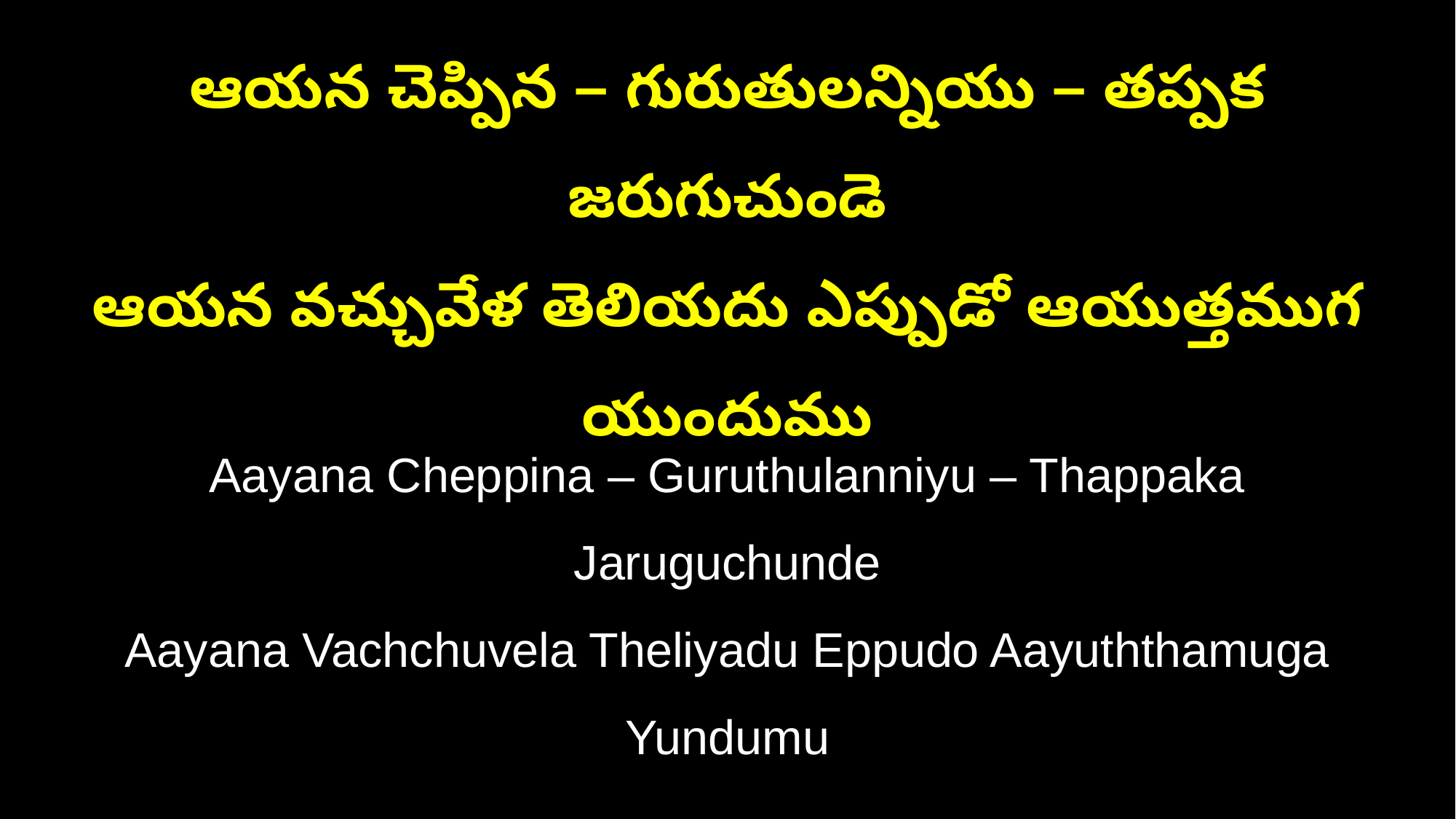

ఆయన చెప్పిన – గురుతులన్నియు – తప్పక జరుగుచుండె
ఆయన వచ్చువేళ తెలియదు ఎప్పుడో ఆయుత్తముగ యుందుము
Aayana Cheppina – Guruthulanniyu – Thappaka Jaruguchunde
Aayana Vachchuvela Theliyadu Eppudo Aayuththamuga Yundumu